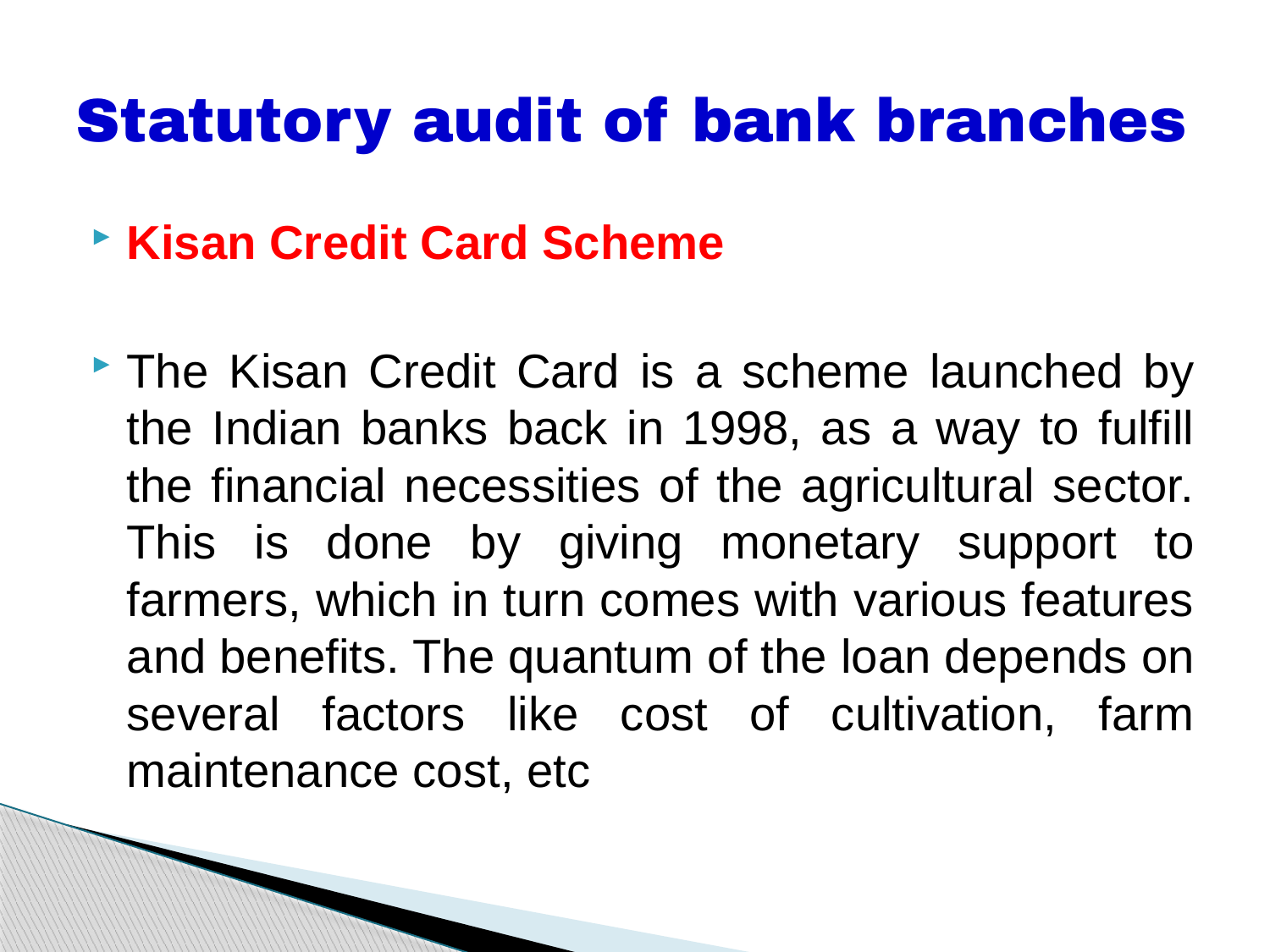

# Statutory audit of bank branches
Kisan Credit Card Scheme

The Kisan Credit Card is a scheme launched by the Indian banks back in 1998, as a way to fulfill the financial necessities of the agricultural sector. This is done by giving monetary support to farmers, which in turn comes with various features and benefits. The quantum of the loan depends on several factors like cost of cultivation, farm maintenance cost, etc